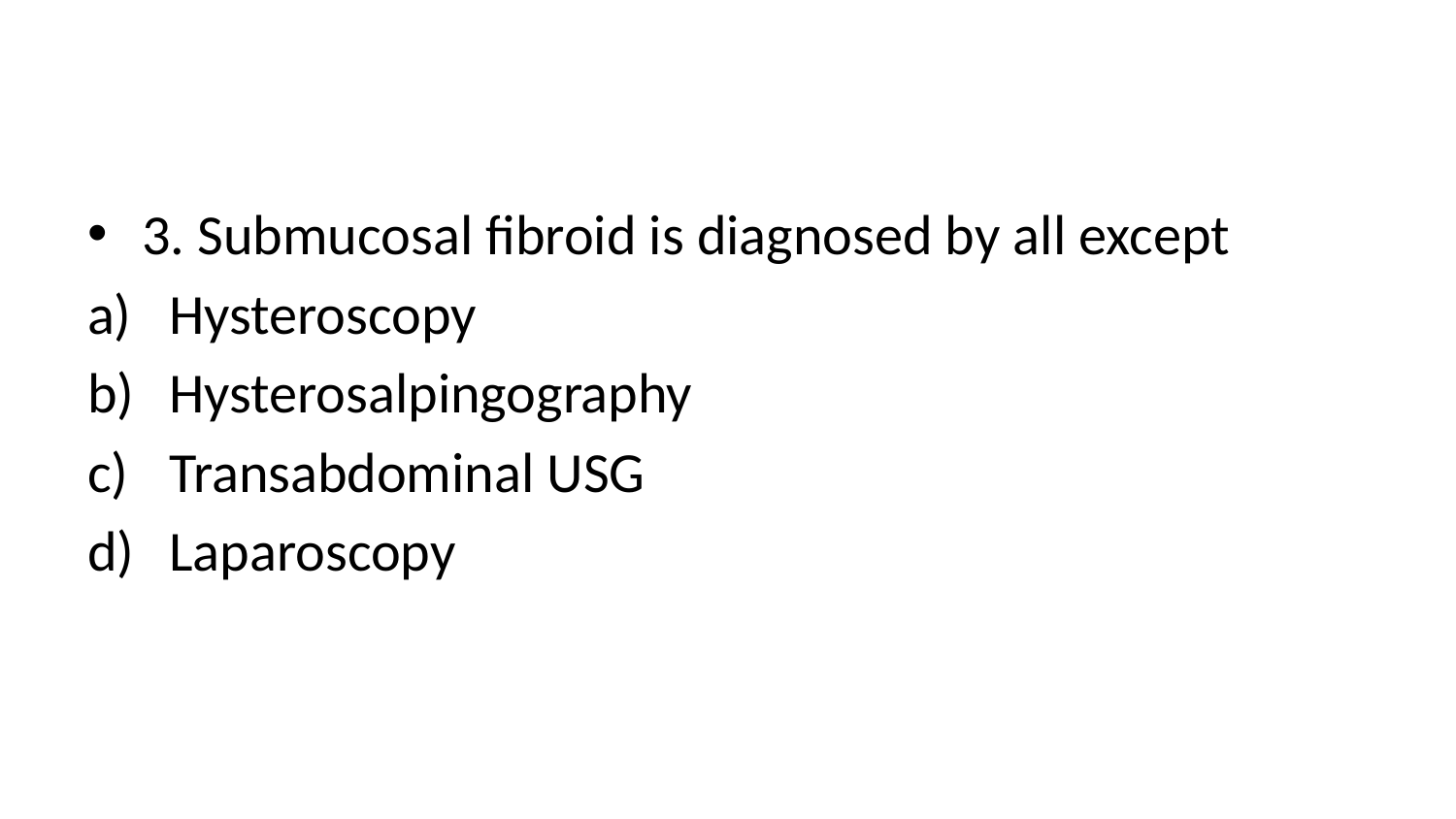

#
3. Submucosal fibroid is diagnosed by all except
Hysteroscopy
Hysterosalpingography
Transabdominal USG
Laparoscopy